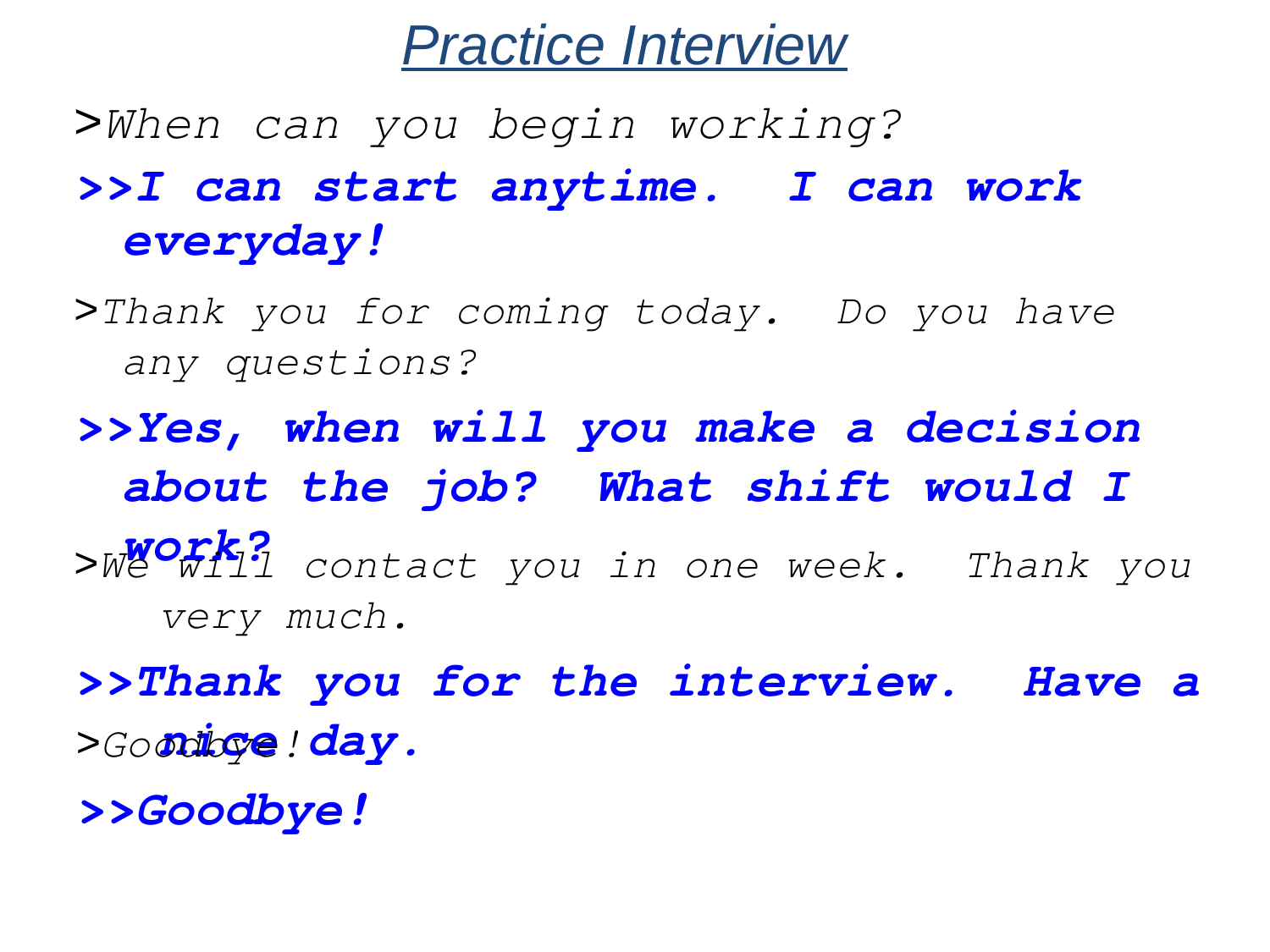

Practice Interview
>When can you begin working?
>>I can start anytime.  I can work everyday!

>Thank you for coming today.  Do you have any questions?
>>Yes, when will you make a decision about the job?  What shift would I work?

>We will contact you in one week.  Thank you very much.
>>Thank you for the interview.  Have a nice day.
>Goodbye!
>>Goodbye!